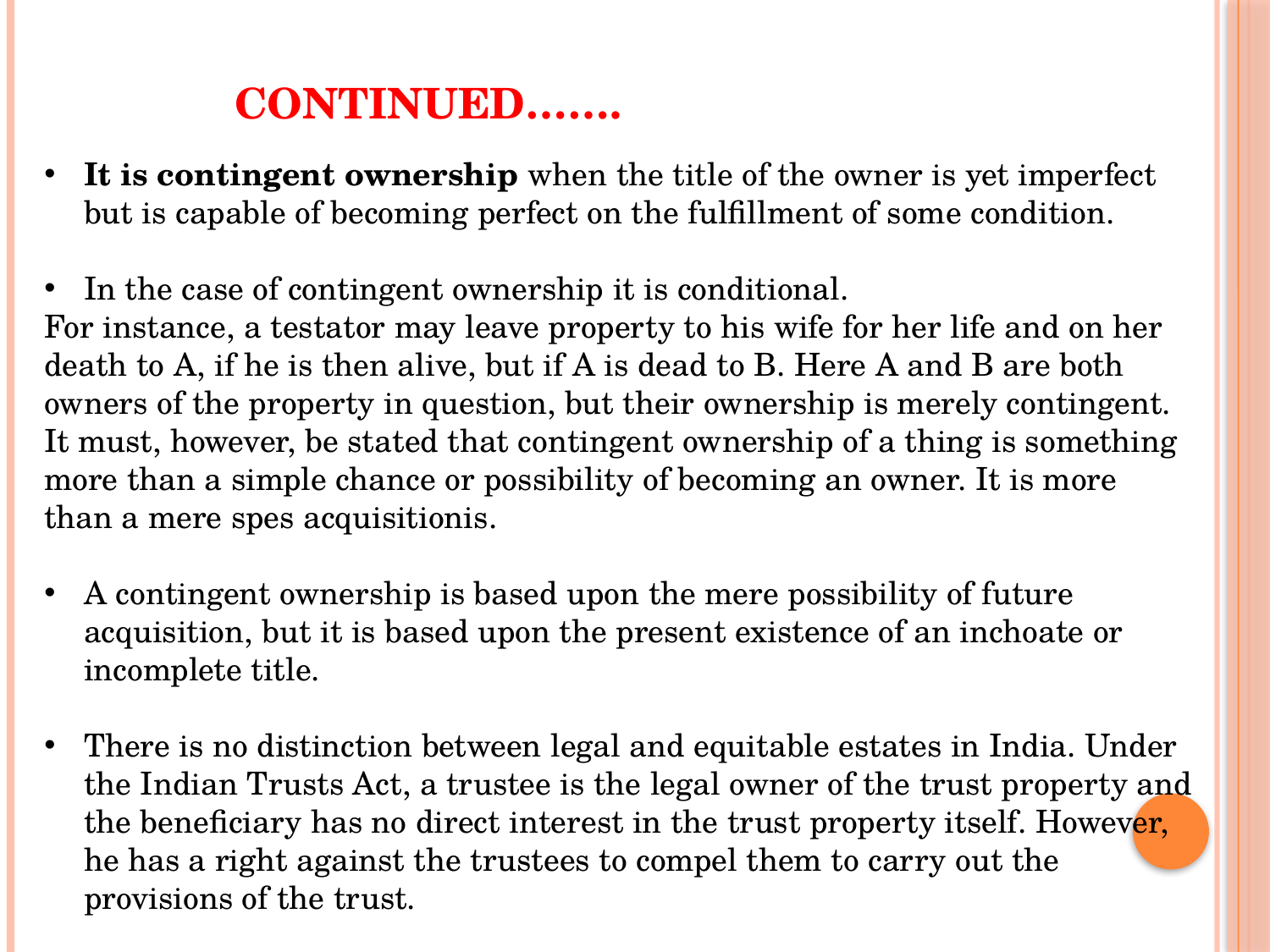

# Continued…….
It is contingent ownership when the title of the owner is yet imperfect but is capable of becoming perfect on the fulfillment of some condition.

In the case of contingent ownership it is conditional.
For instance, a testator may leave property to his wife for her life and on her death to A, if he is then alive, but if A is dead to B. Here A and B are both owners of the property in question, but their ownership is merely contingent. It must, however, be stated that contingent ownership of a thing is something more than a simple chance or possibility of becoming an owner. It is more than a mere spes acquisitionis.

A contingent ownership is based upon the mere possibility of future acquisition, but it is based upon the present existence of an inchoate or incomplete title.

There is no distinction between legal and equitable estates in India. Under the Indian Trusts Act, a trustee is the legal owner of the trust property and the beneficiary has no direct interest in the trust property itself. However, he has a right against the trustees to compel them to carry out the provisions of the trust.